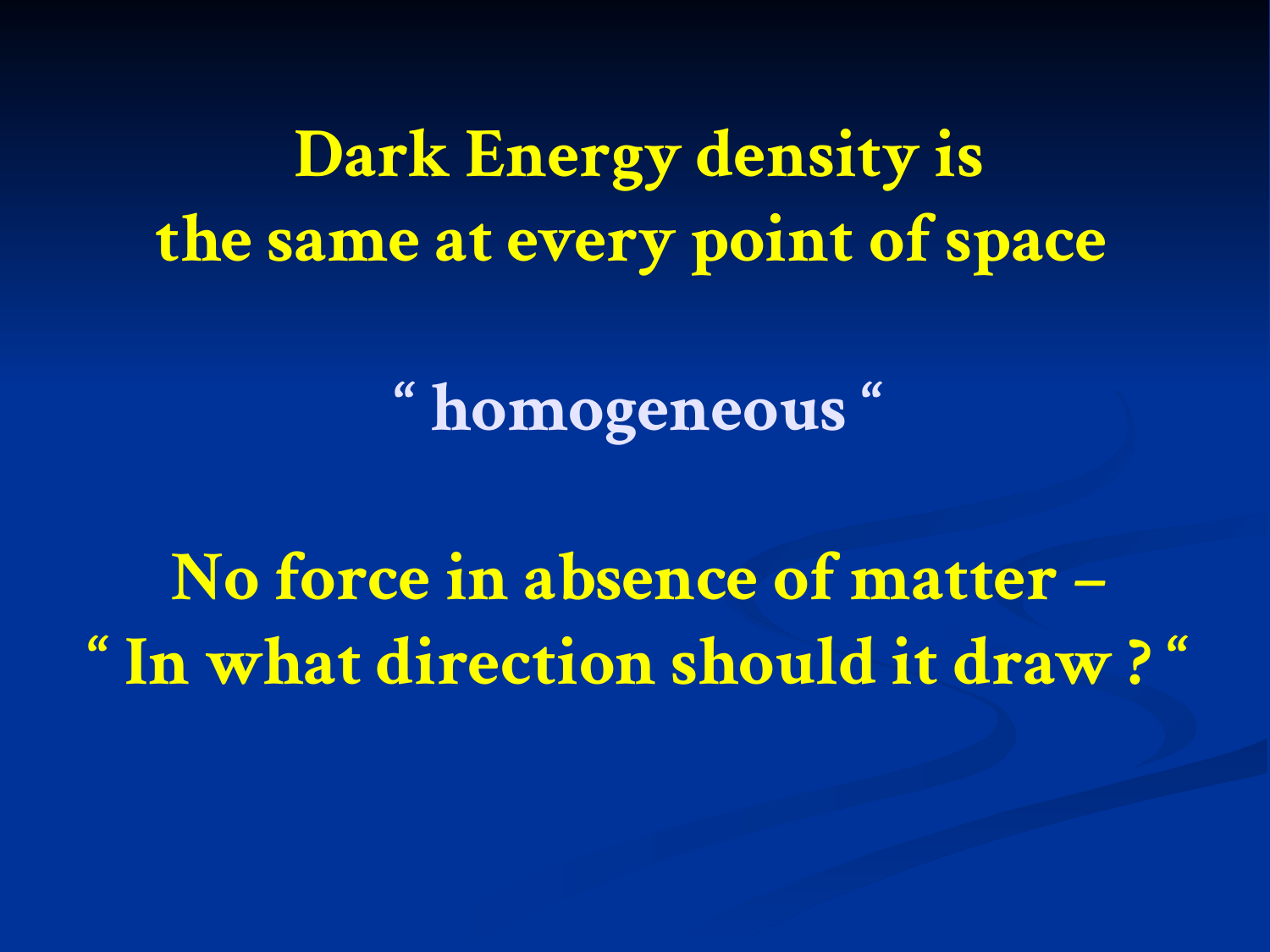

# Dark Energy density is the same at every point of space “ homogeneous “ No force in absence of matter – “ In what direction should it draw ? “